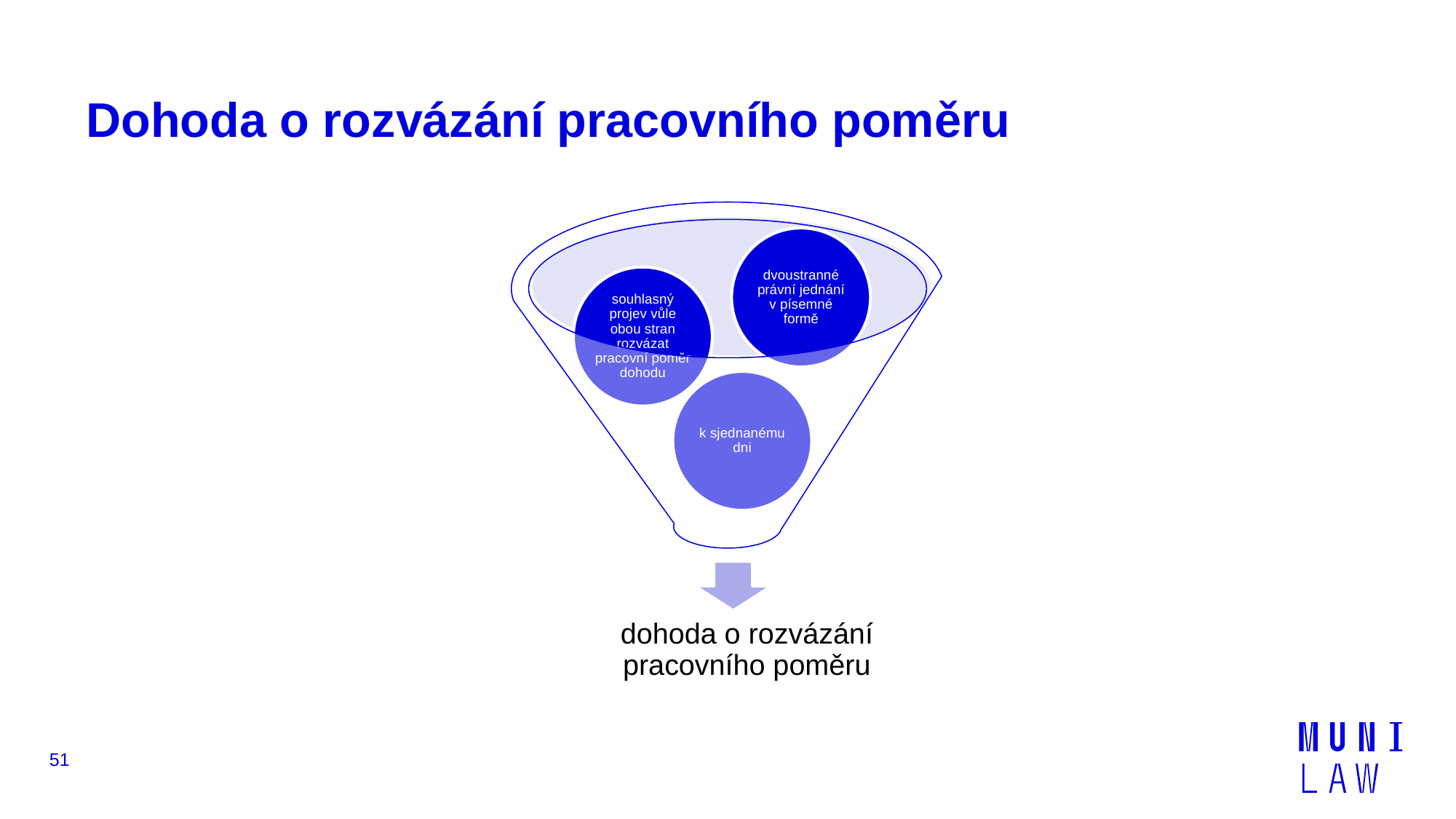

# Dohoda o rozvázání pracovního poměru
dohoda o rozvázání pracovního poměru
k sjednanému dni
souhlasný projev vůle obou stran rozvázat pracovní poměr dohodu
dvoustranné právní jednání v písemné formě
51